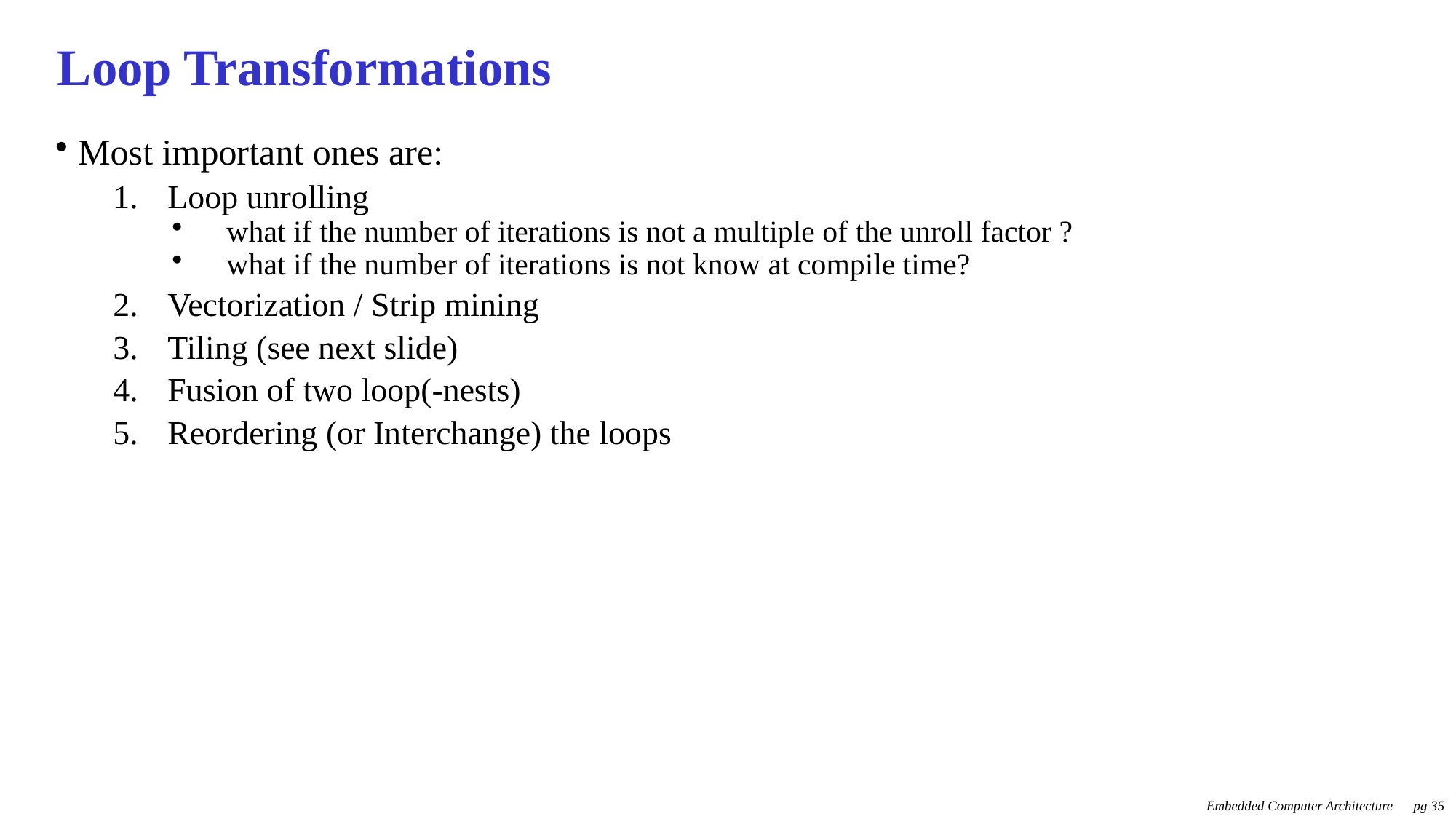

# Loop Transformations
Most important ones are:
Loop unrolling
what if the number of iterations is not a multiple of the unroll factor ?
what if the number of iterations is not know at compile time?
Vectorization / Strip mining
Tiling (see next slide)
Fusion of two loop(-nests)
Reordering (or Interchange) the loops